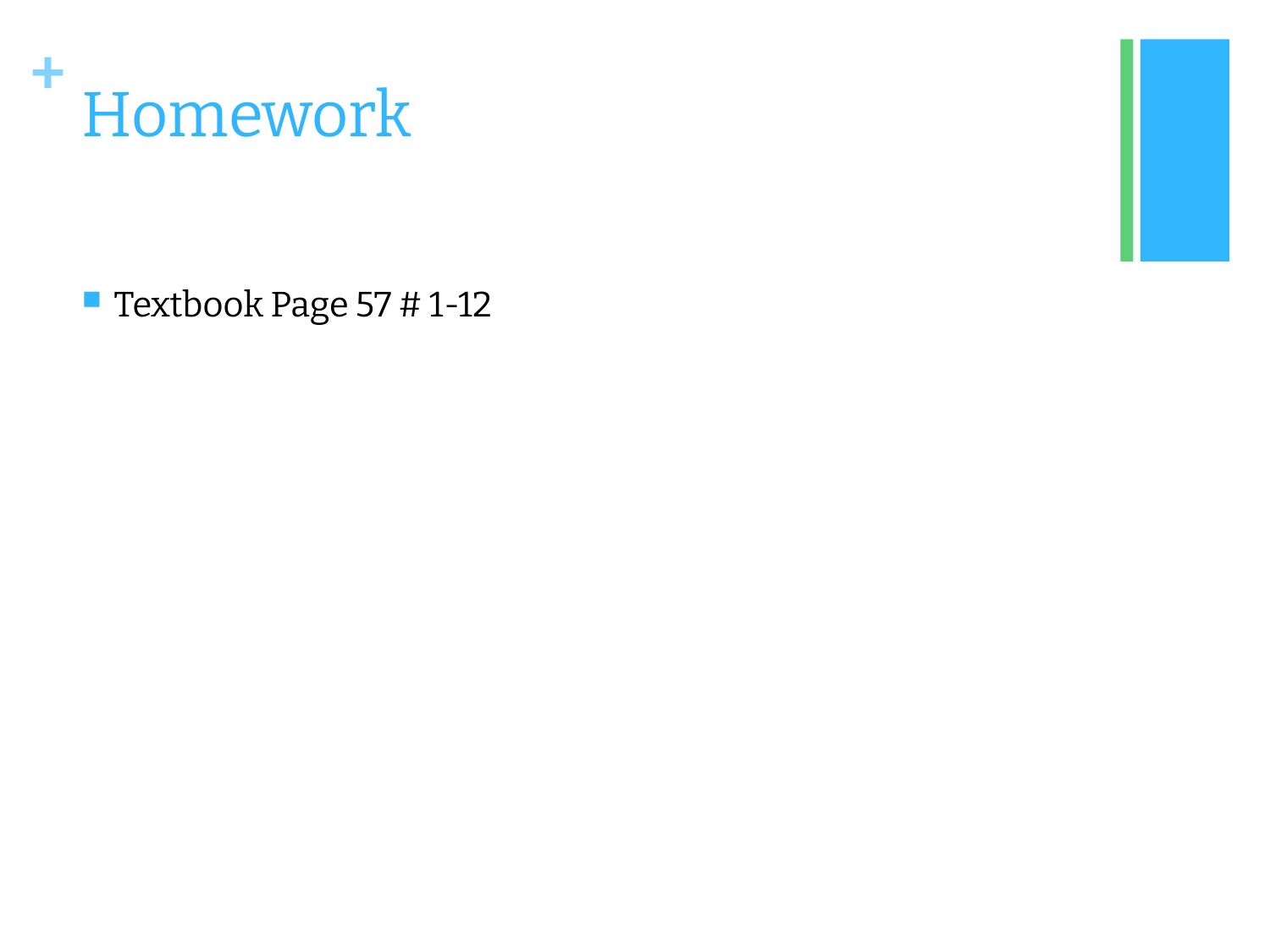

# Homework
Textbook Page 57 # 1-12